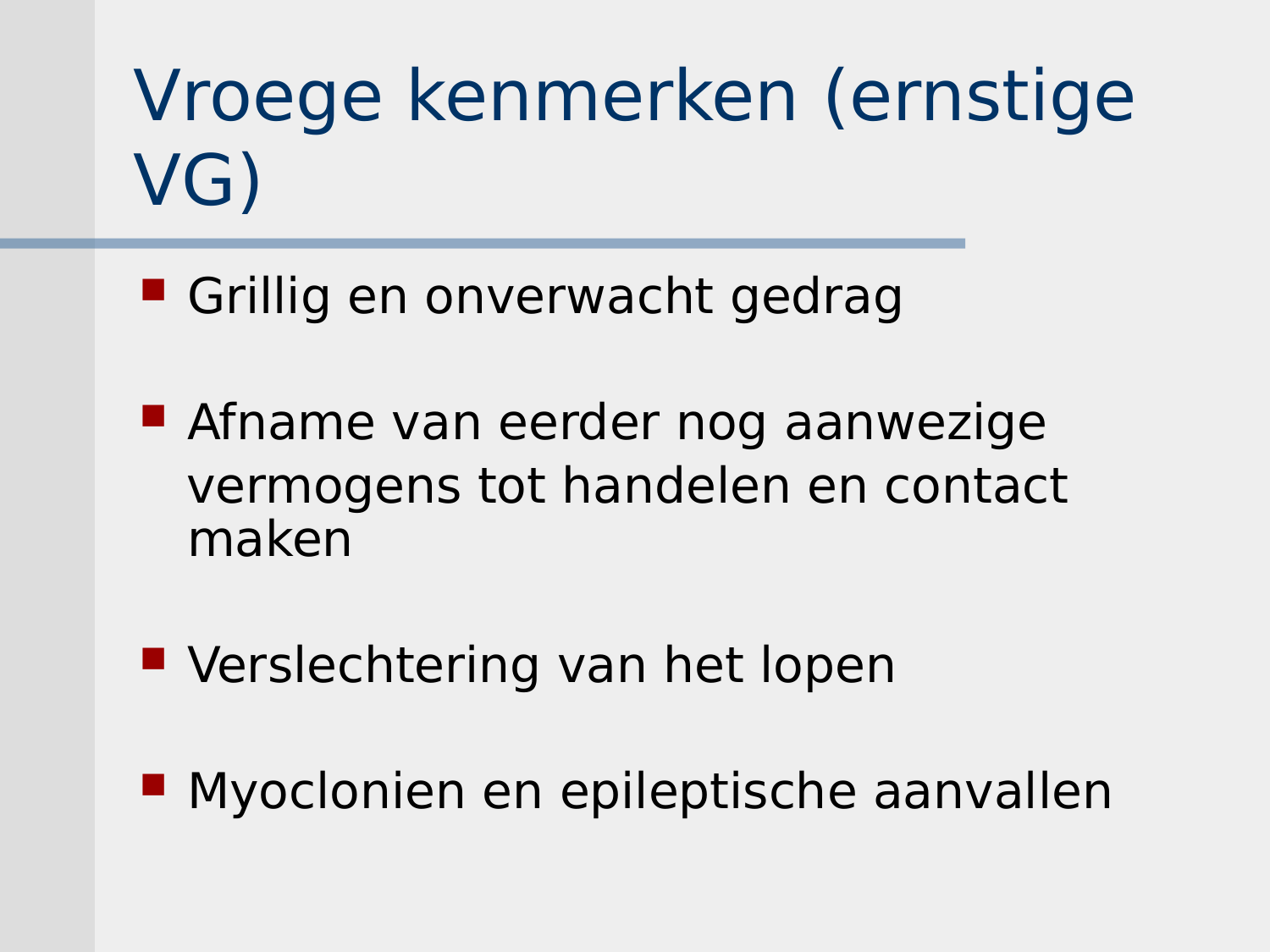

# Vroege kenmerken (ernstige VG)
Grillig en onverwacht gedrag

Afname van eerder nog aanwezige
   vermogens tot handelen en contact maken

Verslechtering van het lopen

Myoclonien en epileptische aanvallen